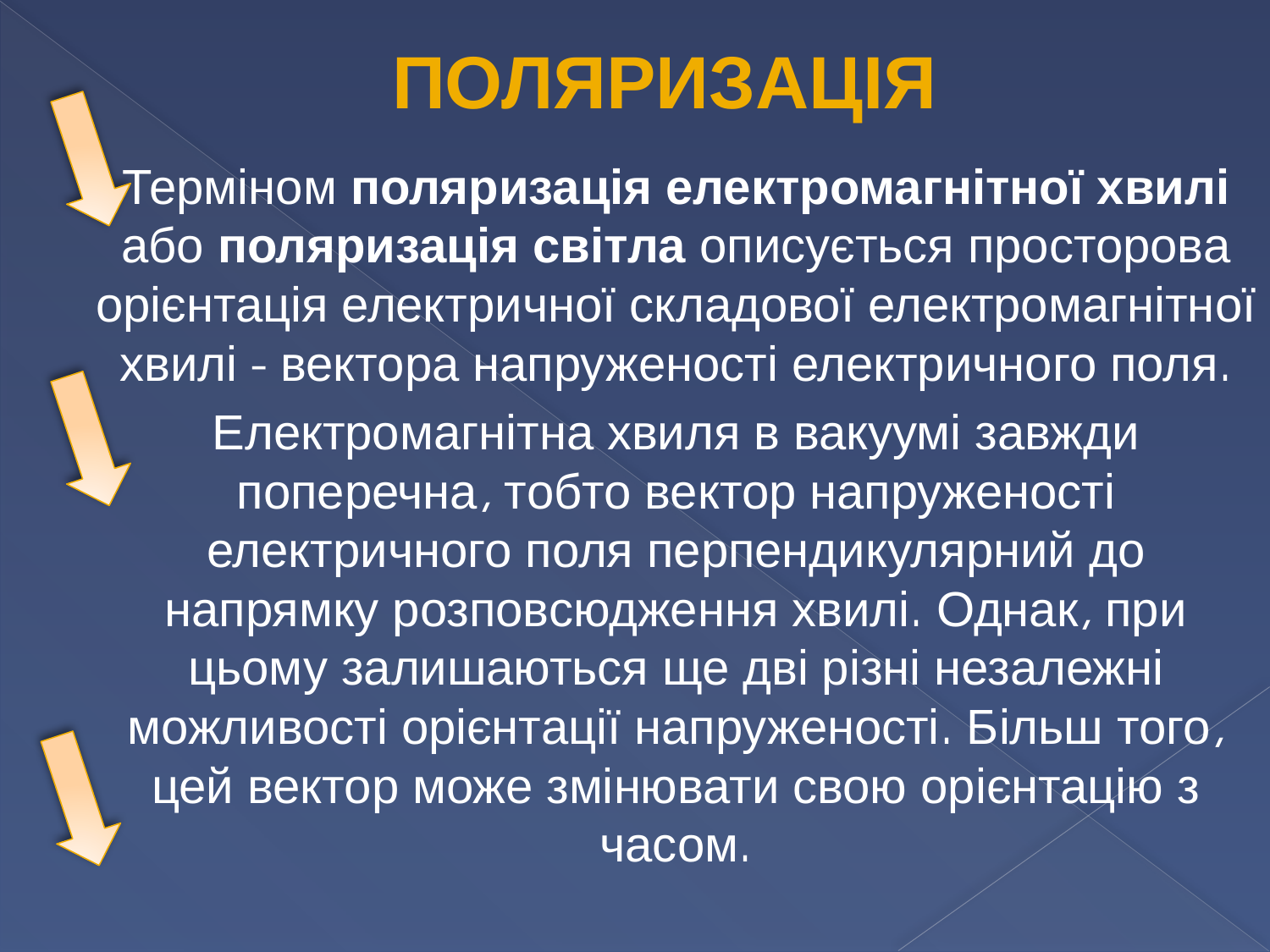

# Поляризація

		Терміном поляризація електромагнітної хвилі або поляризація світла описується просторова орієнтація електричної складової електромагнітної хвилі - вектора напруженості електричного поля.
		Електромагнітна хвиля в вакуумі завжди поперечна, тобто вектор напруженості електричного поля перпендикулярний до напрямку розповсюдження хвилі. Однак, при цьому залишаються ще дві різні незалежні можливості орієнтації напруженості. Більш того, цей вектор може змінювати свою орієнтацію з часом.